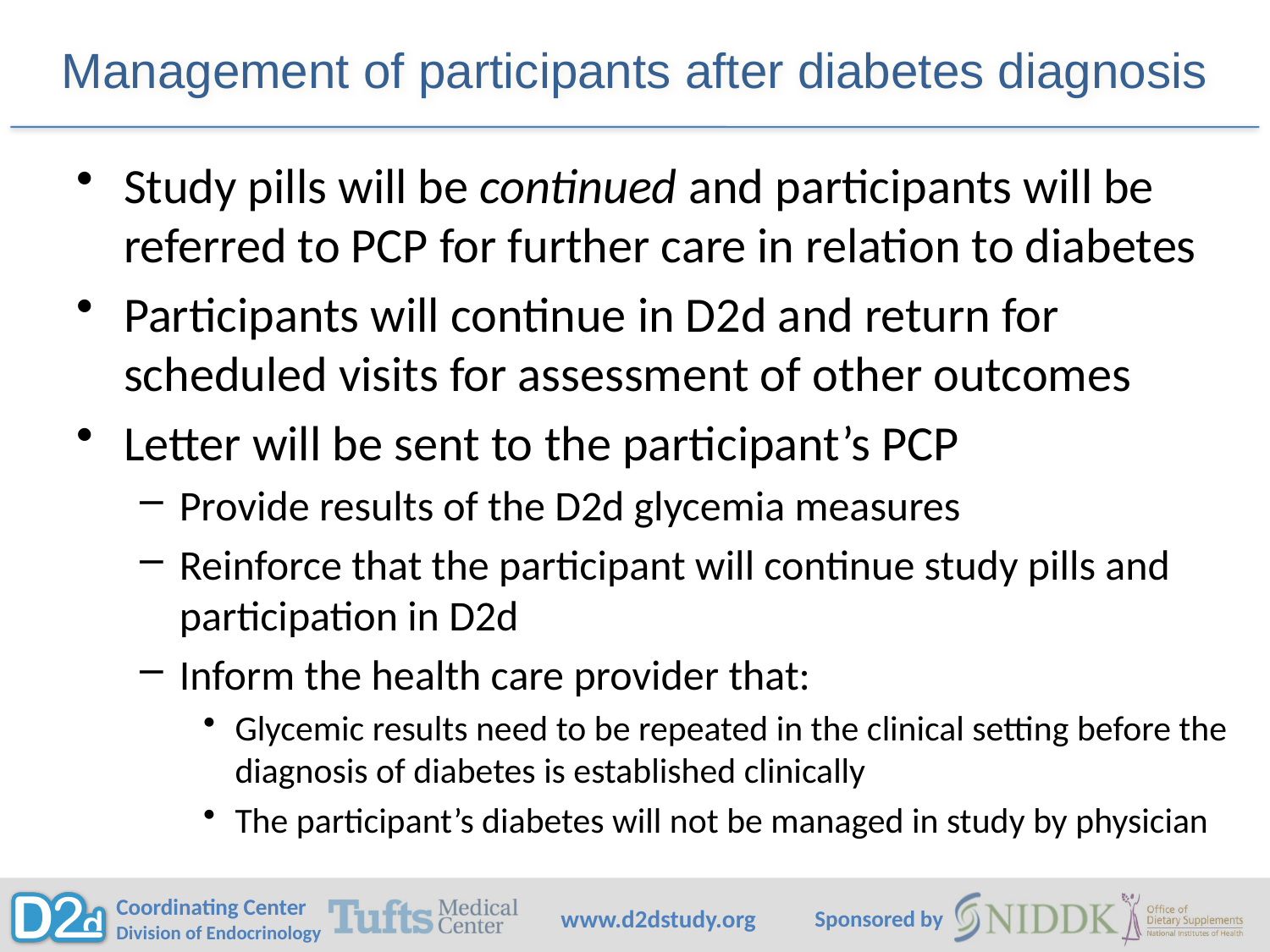

# Management of participants after diabetes diagnosis
Study pills will be continued and participants will be referred to PCP for further care in relation to diabetes
Participants will continue in D2d and return for scheduled visits for assessment of other outcomes
Letter will be sent to the participant’s PCP
Provide results of the D2d glycemia measures
Reinforce that the participant will continue study pills and participation in D2d
Inform the health care provider that:
Glycemic results need to be repeated in the clinical setting before the diagnosis of diabetes is established clinically
The participant’s diabetes will not be managed in study by physician